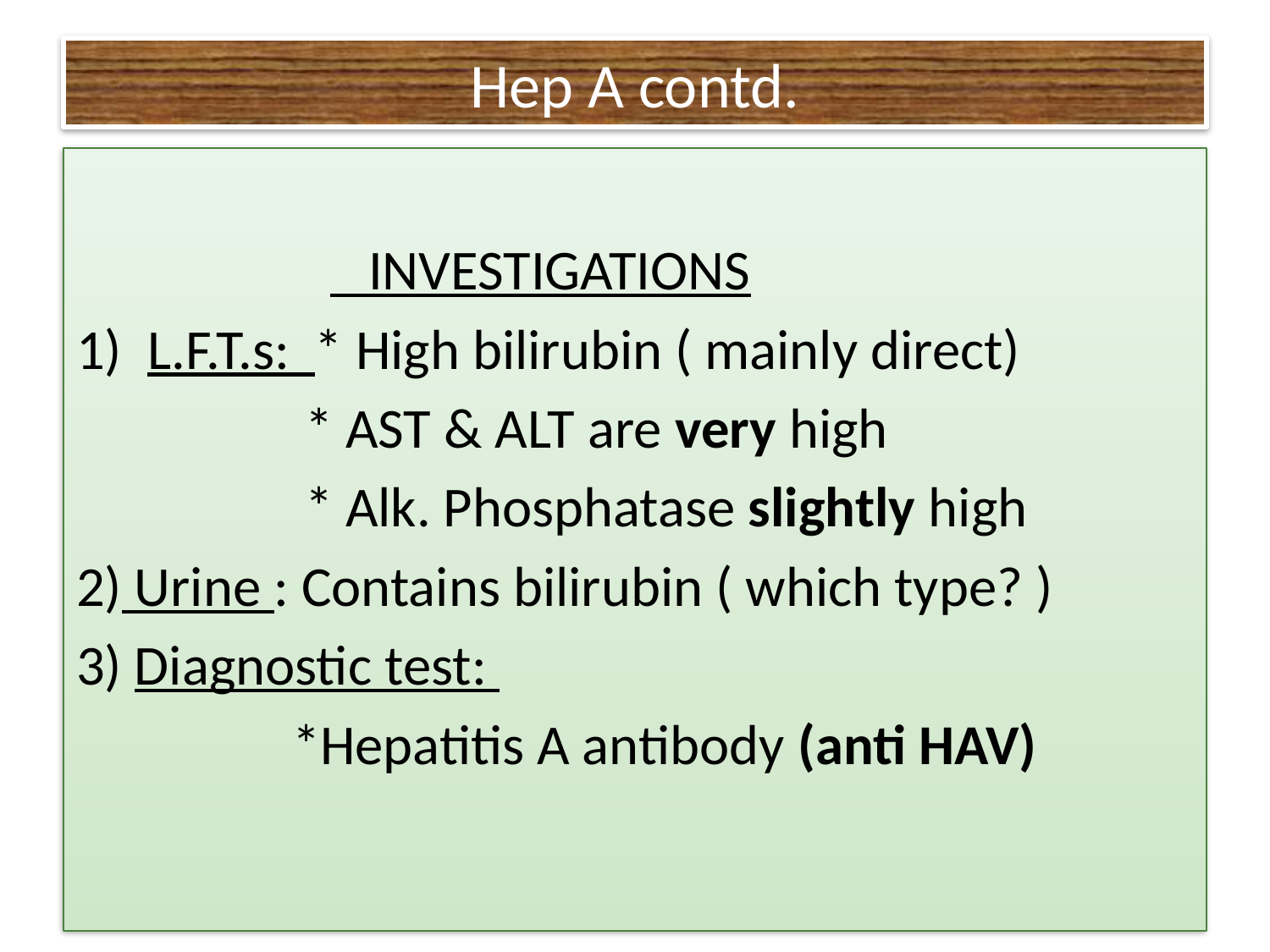

# Hep A contd.

                       INVESTIGATIONS
L.F.T.s:  * High bilirubin ( mainly direct)
                  * AST & ALT are very high
                  * Alk. Phosphatase slightly high
2) Urine : Contains bilirubin ( which type? )
3) Diagnostic test:
                 *Hepatitis A antibody (anti HAV)